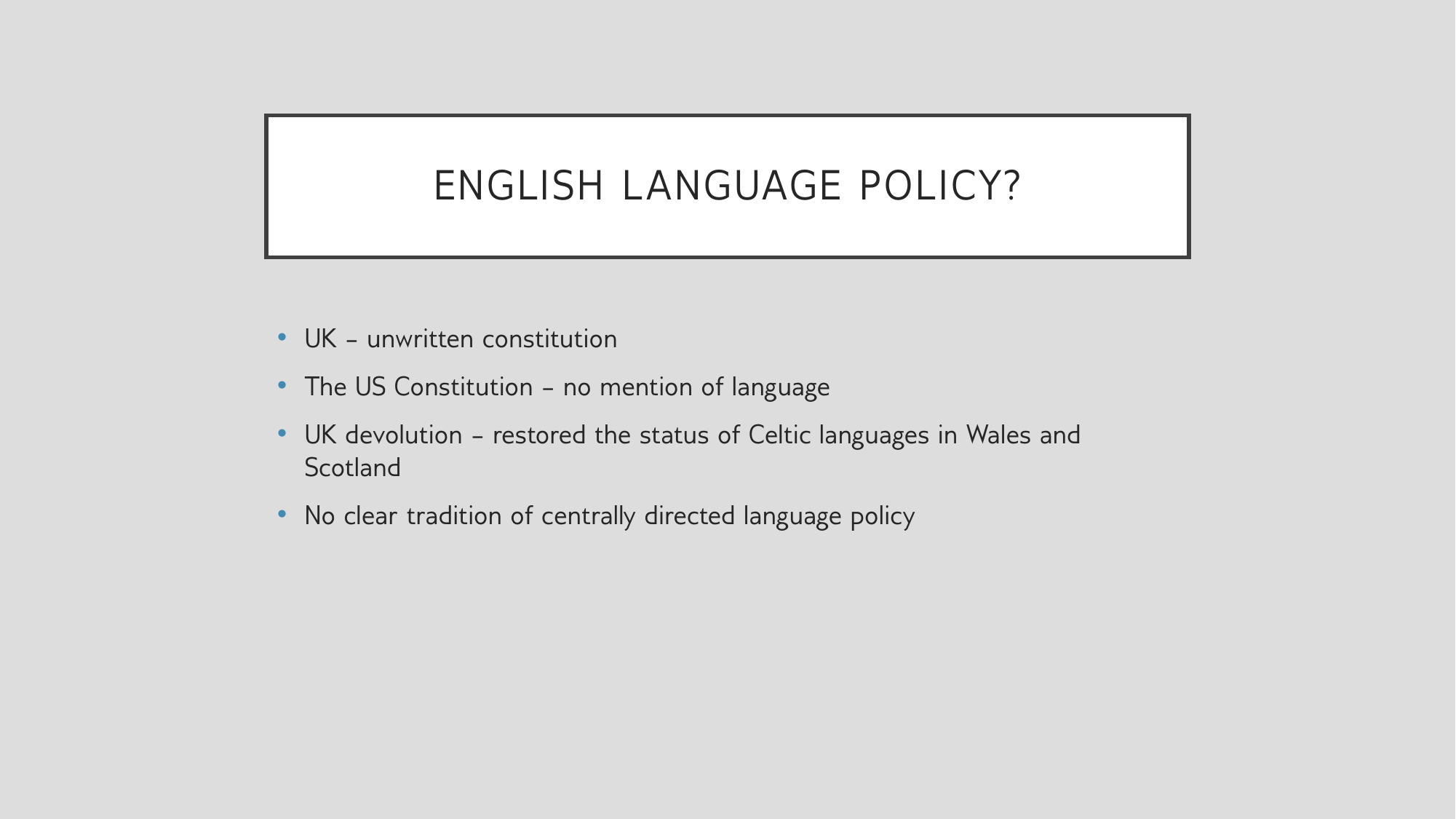

# English language policy?
UK – unwritten constitution
The US Constitution – no mention of language
UK devolution – restored the status of Celtic languages in Wales and Scotland
No clear tradition of centrally directed language policy